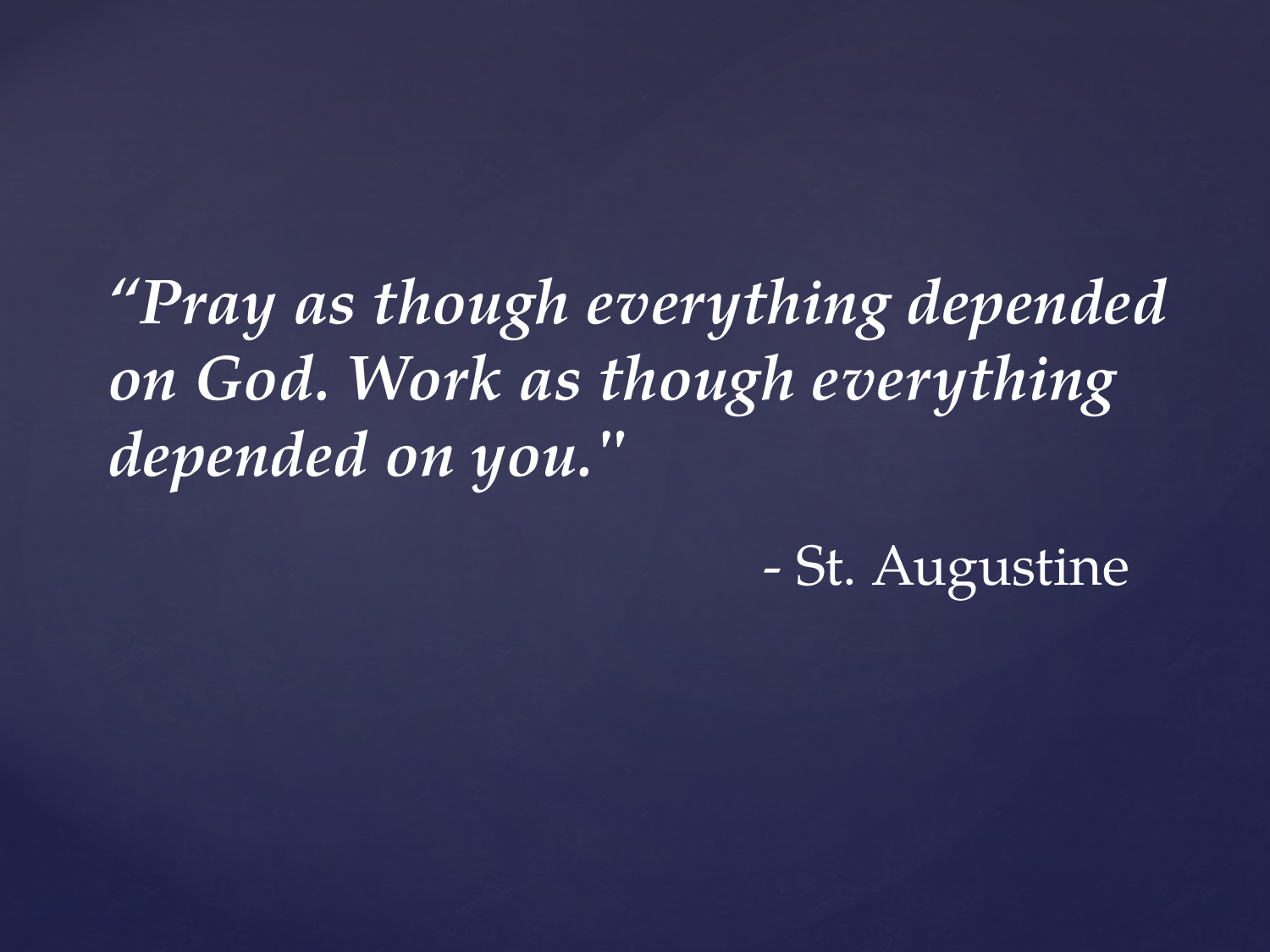

“Pray as though everything depended on God. Work as though everything depended on you."
# - St. Augustine